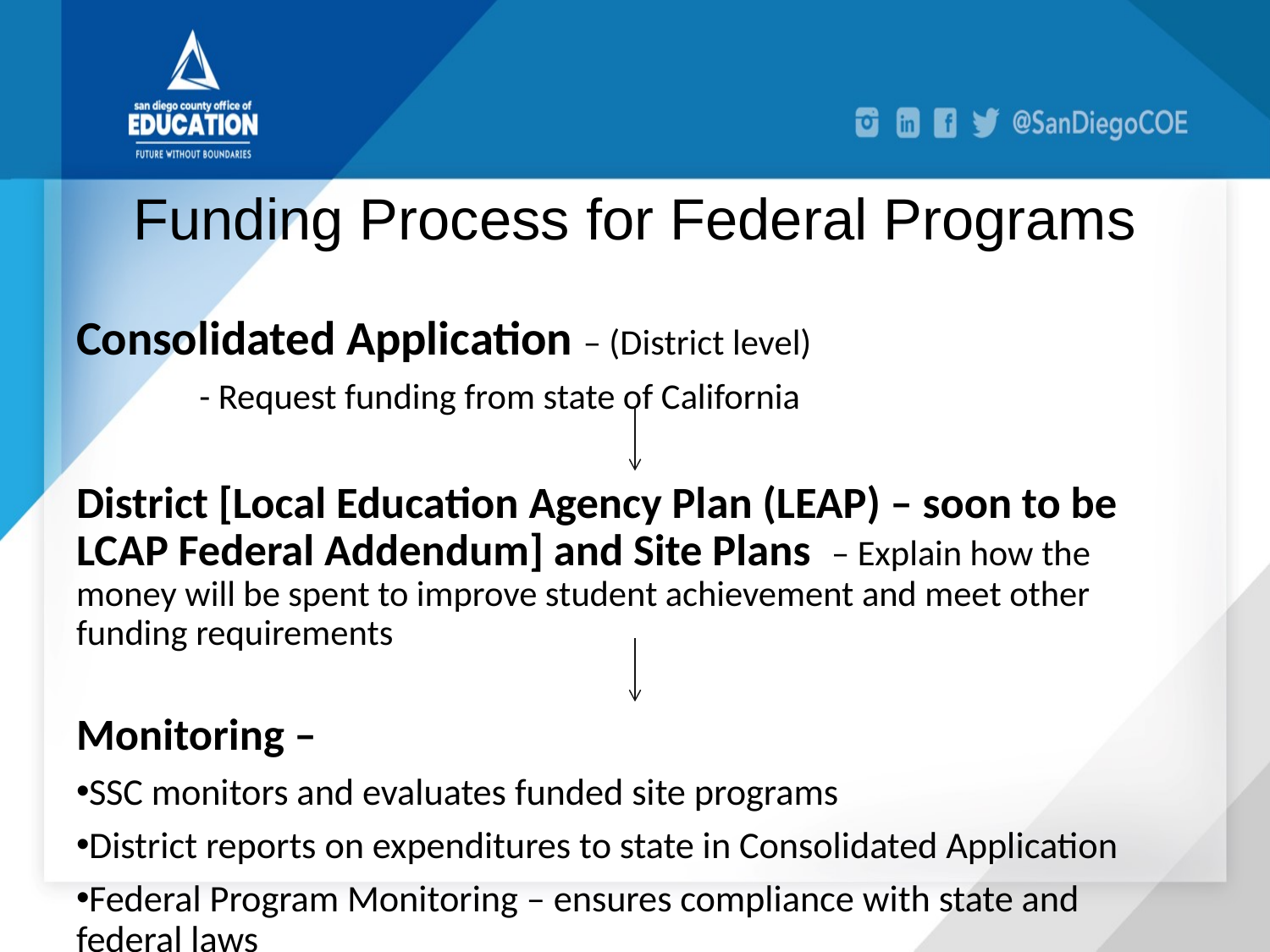

# Funding Process for Federal Programs
Consolidated Application – (District level)
	- Request funding from state of California

District [Local Education Agency Plan (LEAP) – soon to be LCAP Federal Addendum] and Site Plans  – Explain how the money will be spent to improve student achievement and meet other funding requirements

Monitoring –
SSC monitors and evaluates funded site programs
District reports on expenditures to state in Consolidated Application
Federal Program Monitoring – ensures compliance with state and federal laws